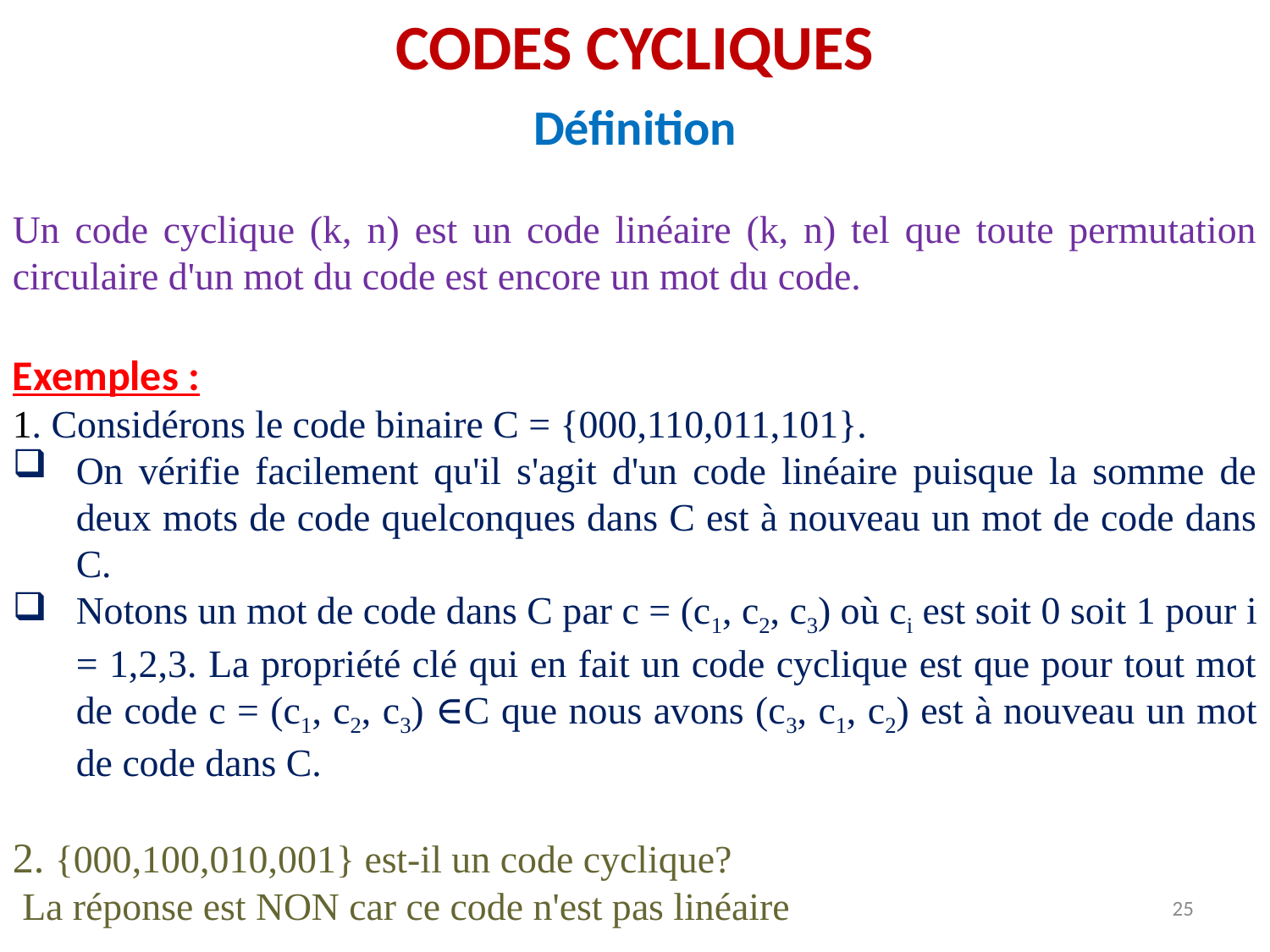

CODES CYCLIQUES

Définition

Un code cyclique (k, n) est un code linéaire (k, n) tel que toute permutation circulaire d'un mot du code est encore un mot du code.

Exemples :
1. Considérons le code binaire C = {000,110,011,101}.
On vérifie facilement qu'il s'agit d'un code linéaire puisque la somme de deux mots de code quelconques dans C est à nouveau un mot de code dans C.
Notons un mot de code dans C par c = (c1, c2, c3) où ci est soit 0 soit 1 pour i = 1,2,3. La propriété clé qui en fait un code cyclique est que pour tout mot de code c = (c1, c2, c3) ∈C que nous avons (c3, c1, c2) est à nouveau un mot de code dans C.

2. {000,100,010,001} est-il un code cyclique?
 La réponse est NON car ce code n'est pas linéaire
25